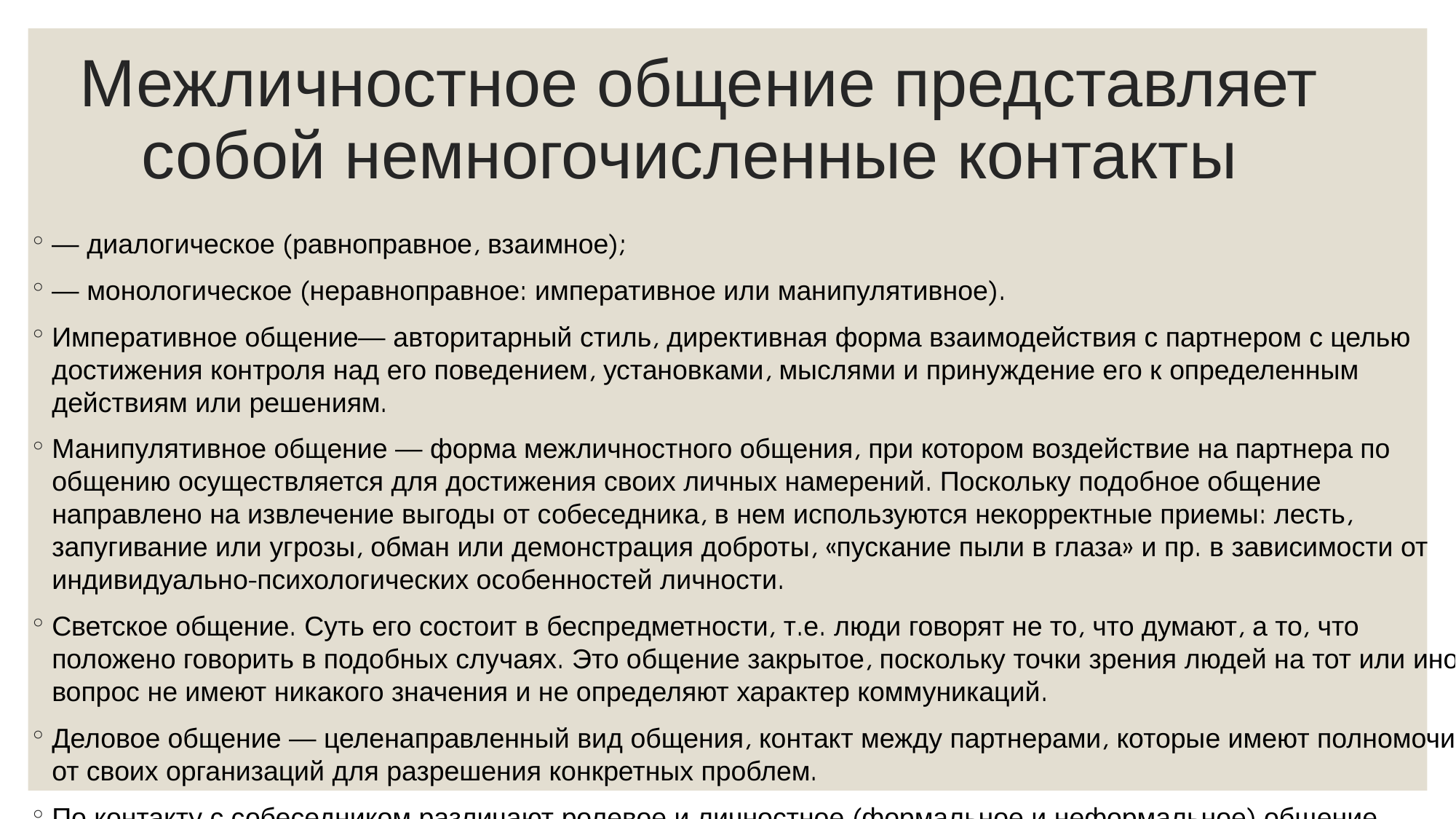

# Межличностное общение представляет собой немногочисленные контакты

— диалогическое (равноправное, взаимное);
— монологическое (неравноправное: императивное или манипулятивное).
Императивное общение— авторитарный стиль, директивная форма взаимодействия с партнером с целью достижения контроля над его поведением, установками, мыслями и принуждение его к определенным действиям или решениям.
Манипулятивное общение — форма межличностного общения, при котором воздействие на партнера по общению осуществляется для достижения своих личных намерений. Поскольку подобное общение направлено на извлечение выгоды от собеседника, в нем используются некорректные приемы: лесть, запугивание или угрозы, обман или демонстрация доброты, «пускание пыли в глаза» и пр. в зависимости от индивидуально-психологических особенностей личности.
Светское общение. Суть его состоит в беспредметности, т.е. люди говорят не то, что думают, а то, что положено говорить в подобных случаях. Это общение закрытое, поскольку точки зрения людей на тот или иной вопрос не имеют никакого значения и не определяют характер коммуникаций.
Деловое общение — целенаправленный вид общения, контакт между партнерами, которые имеют полномочия от своих организаций для разрешения конкретных проблем.
По контакту с собеседником различают ролевое и личностное (формальное и неформальное) общение.